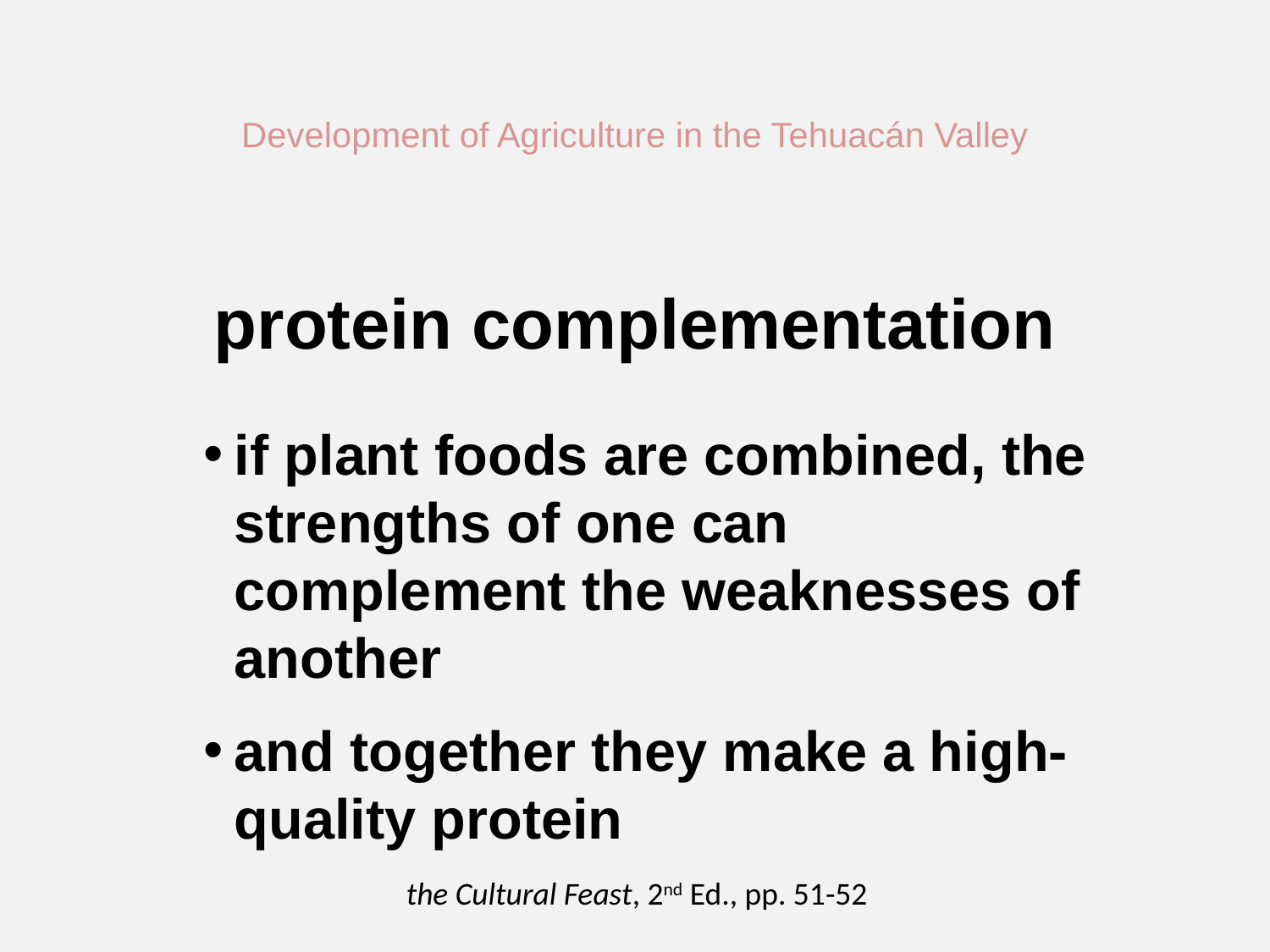

Development of Agriculture in the Tehuacán Valley
protein complementation

if plant foods are combined, the strengths of one can complement the weaknesses of another

and together they make a high-quality protein
the Cultural Feast, 2nd Ed., pp. 51-52